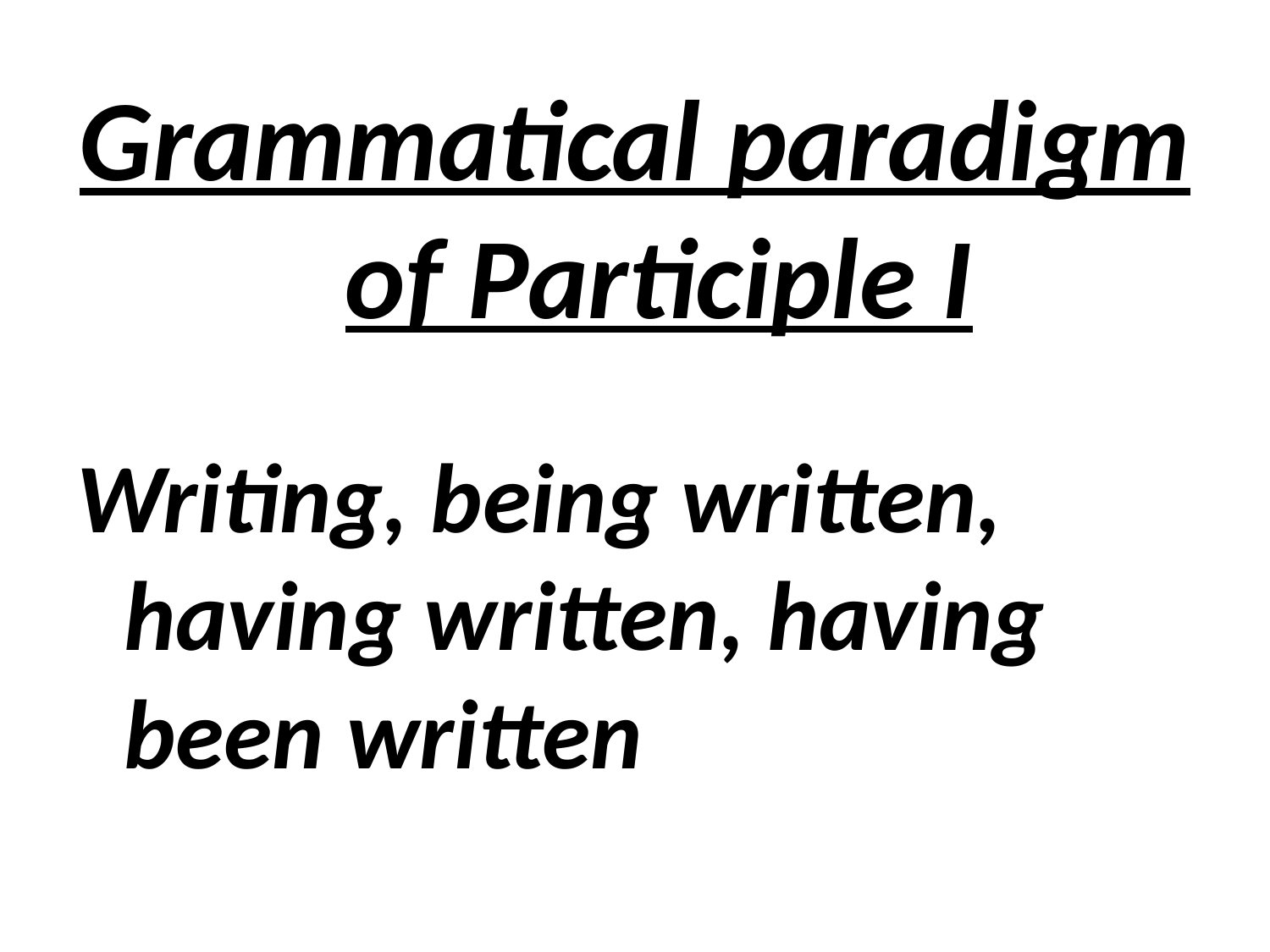

Grammatical paradigm of Participle I

Writing, being written, having written, having been written